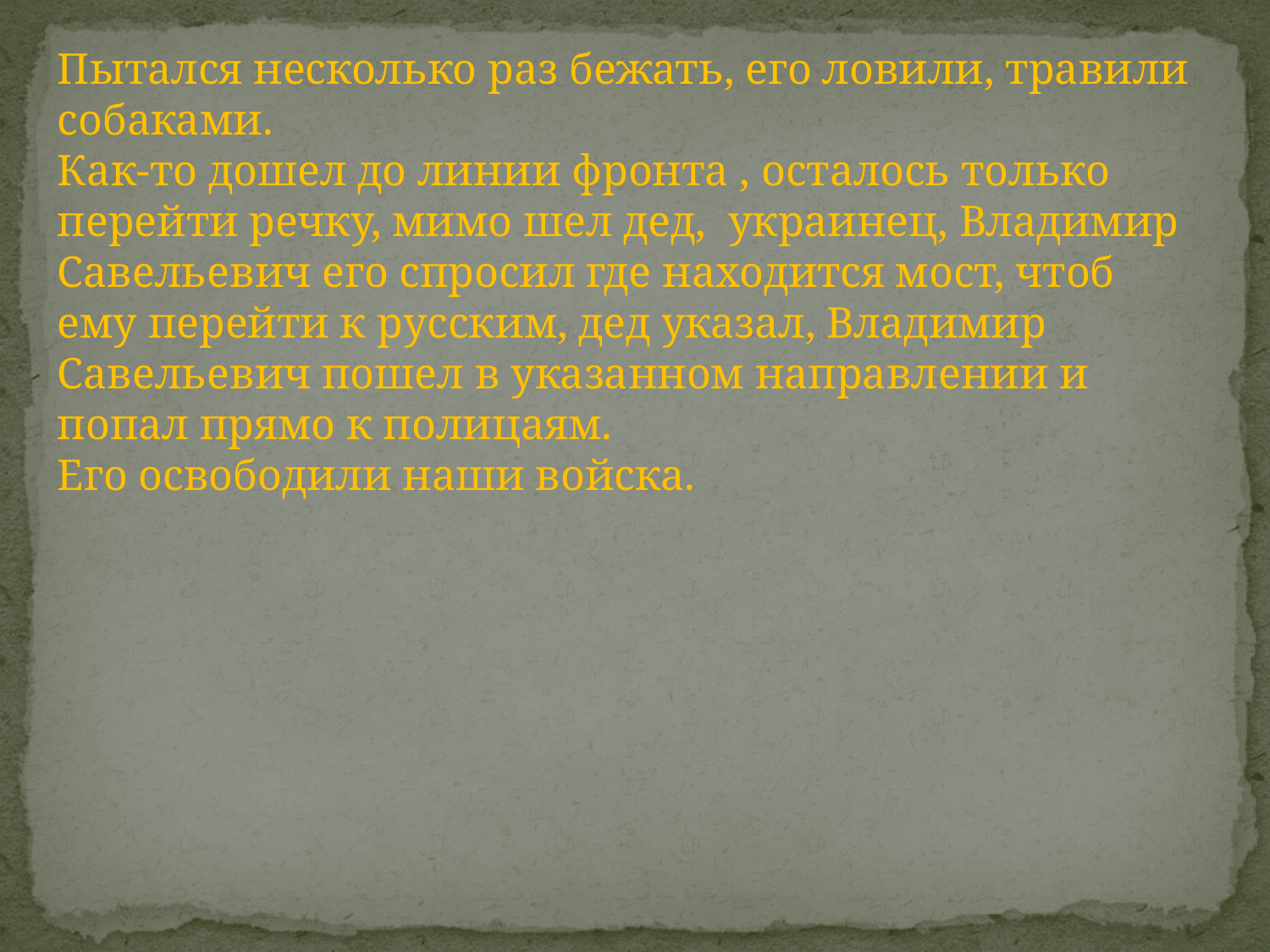

Пытался несколько раз бежать, его ловили, травили собаками.
Как-то дошел до линии фронта , осталось только перейти речку, мимо шел дед,  украинец, Владимир Савельевич его спросил где находится мост, чтоб  ему перейти к русским, дед указал, Владимир Савельевич пошел в указанном направлении и попал прямо к полицаям.
Его освободили наши войска.